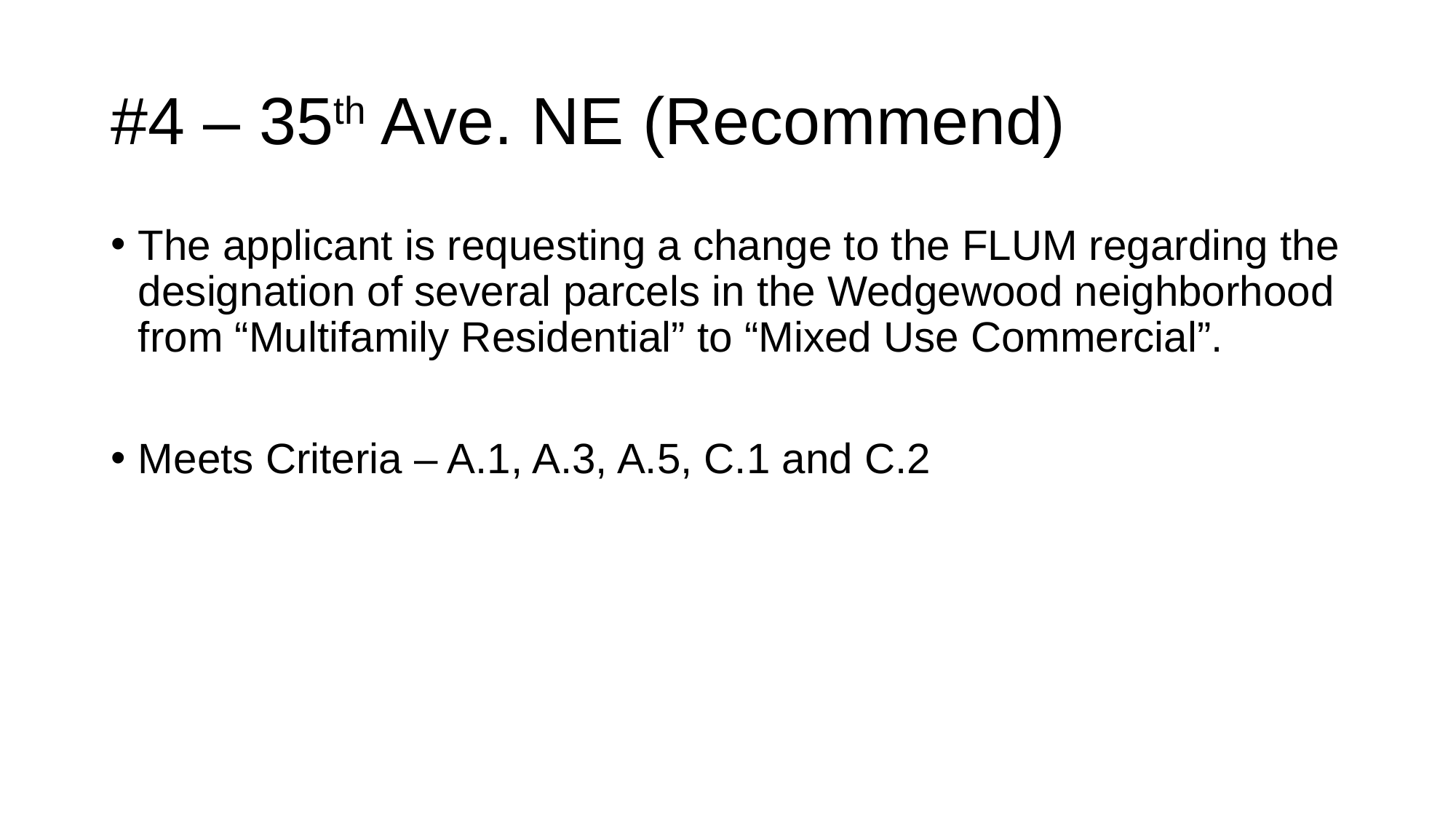

# #4 – 35th Ave. NE (Recommend)
The applicant is requesting a change to the FLUM regarding the designation of several parcels in the Wedgewood neighborhood from “Multifamily Residential” to “Mixed Use Commercial”.

Meets Criteria – A.1, A.3, A.5, C.1 and C.2